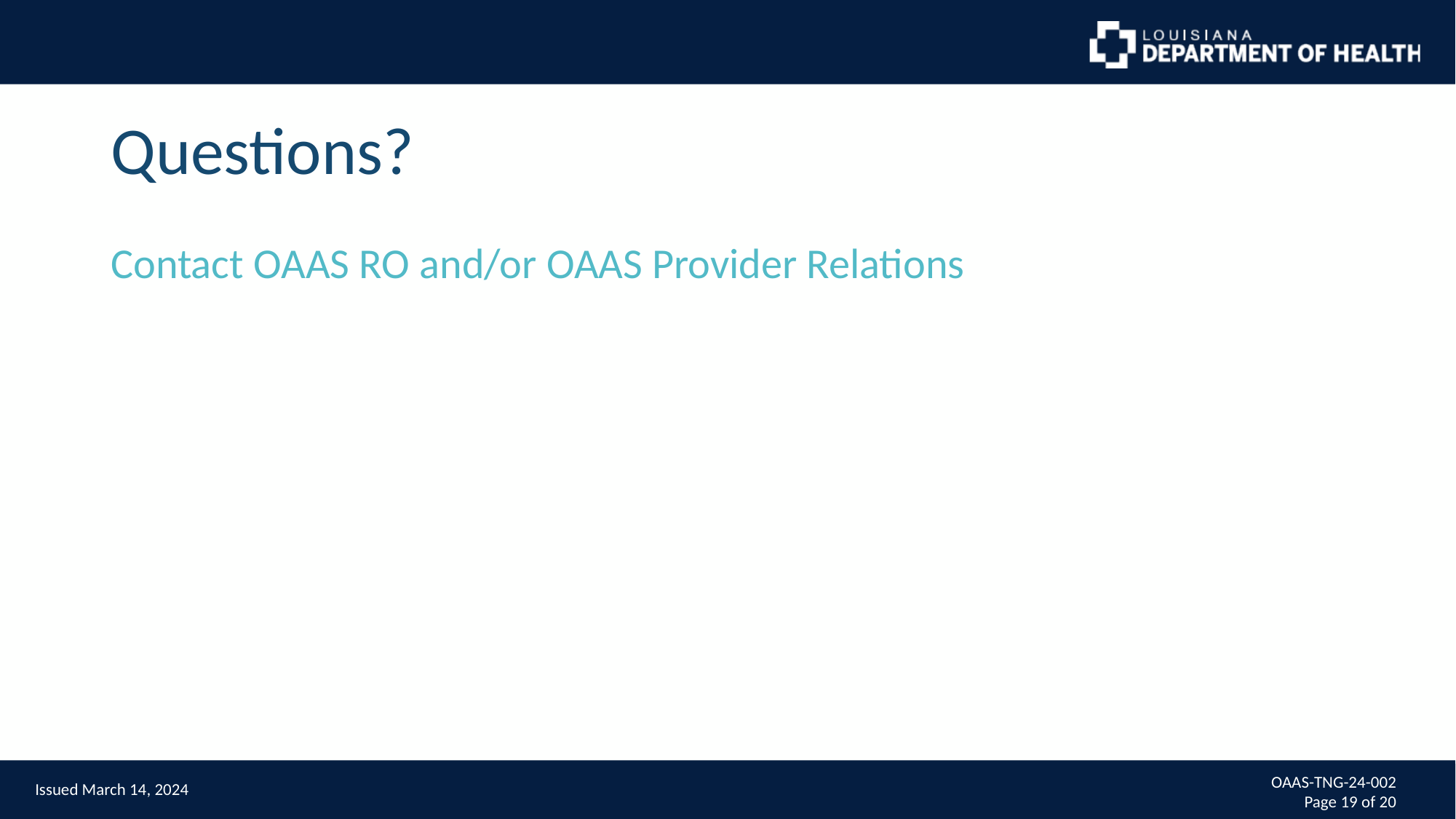

# Questions?
Contact OAAS RO and/or OAAS Provider Relations
OAAS-TNG-24-002
Page 19 of 20
Issued March 14, 2024